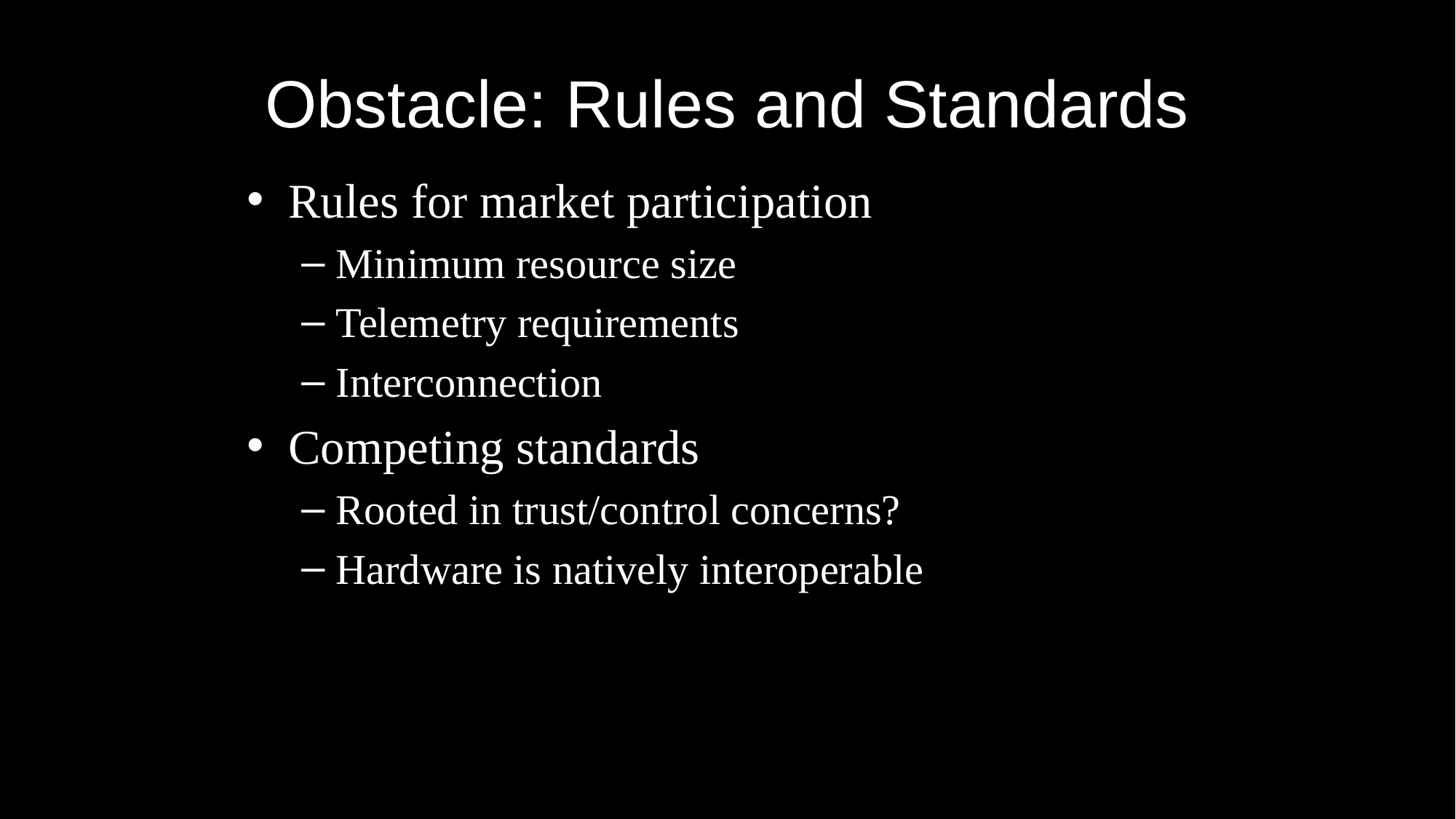

# Obstacle: Rules and Standards
Rules for market participation
Minimum resource size
Telemetry requirements
Interconnection
Competing standards
Rooted in trust/control concerns?
Hardware is natively interoperable